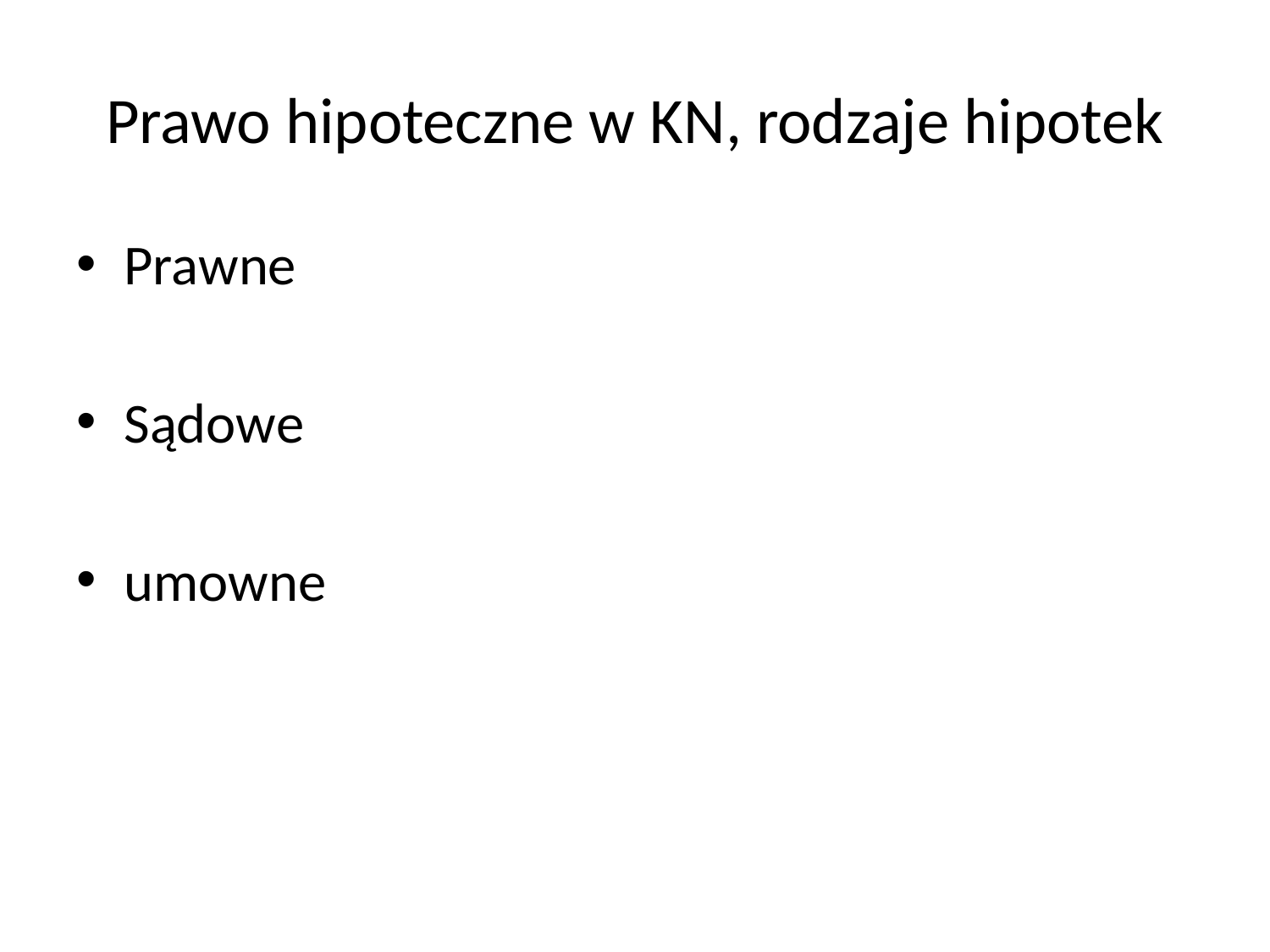

# Prawo hipoteczne w KN, rodzaje hipotek
Prawne

Sądowe

umowne